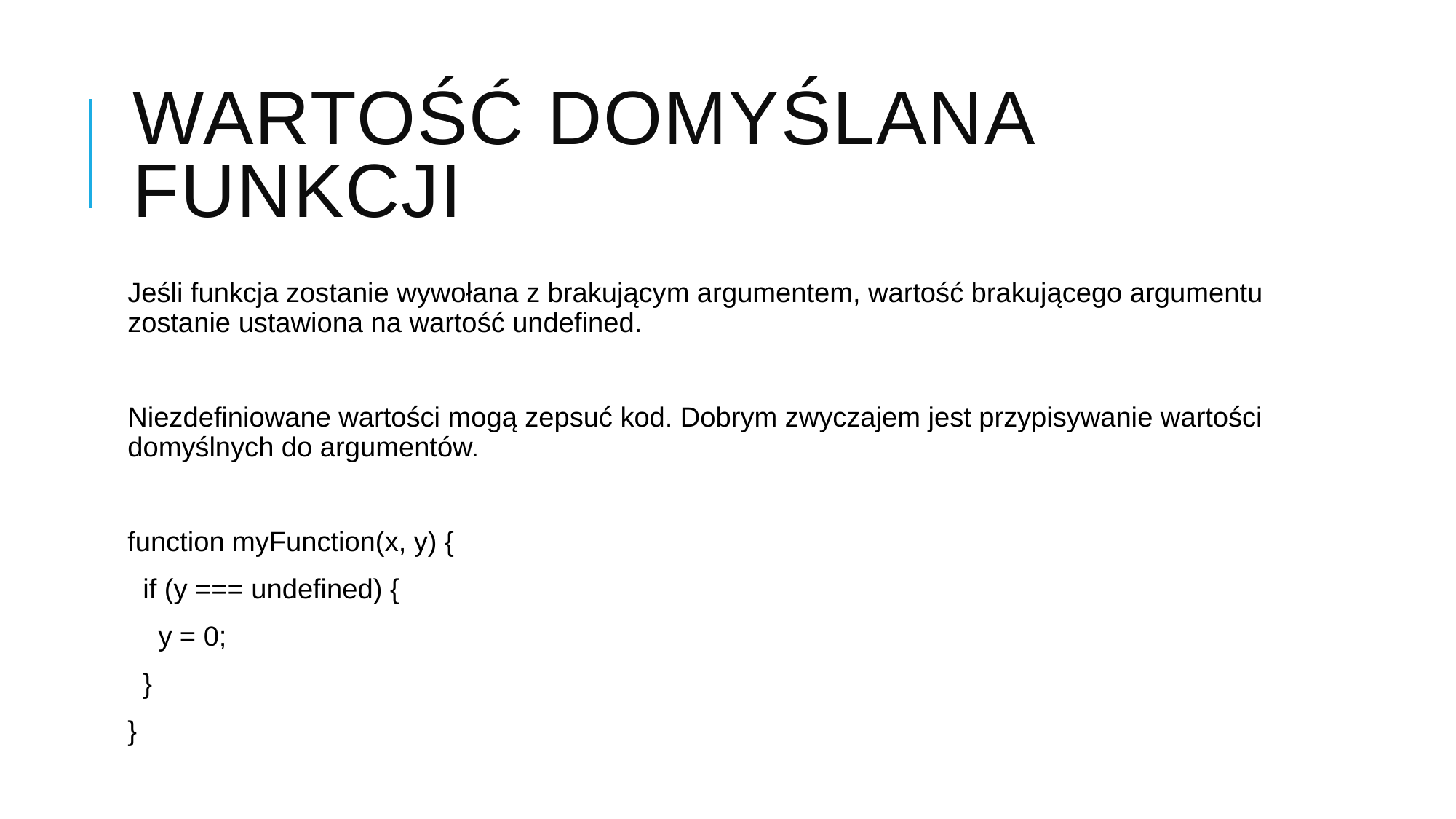

# Wartość domyślana funkcji
Jeśli funkcja zostanie wywołana z brakującym argumentem, wartość brakującego argumentu zostanie ustawiona na wartość undefined.

Niezdefiniowane wartości mogą zepsuć kod. Dobrym zwyczajem jest przypisywanie wartości domyślnych do argumentów.

function myFunction(x, y) {
  if (y === undefined) {
    y = 0;
  }
}